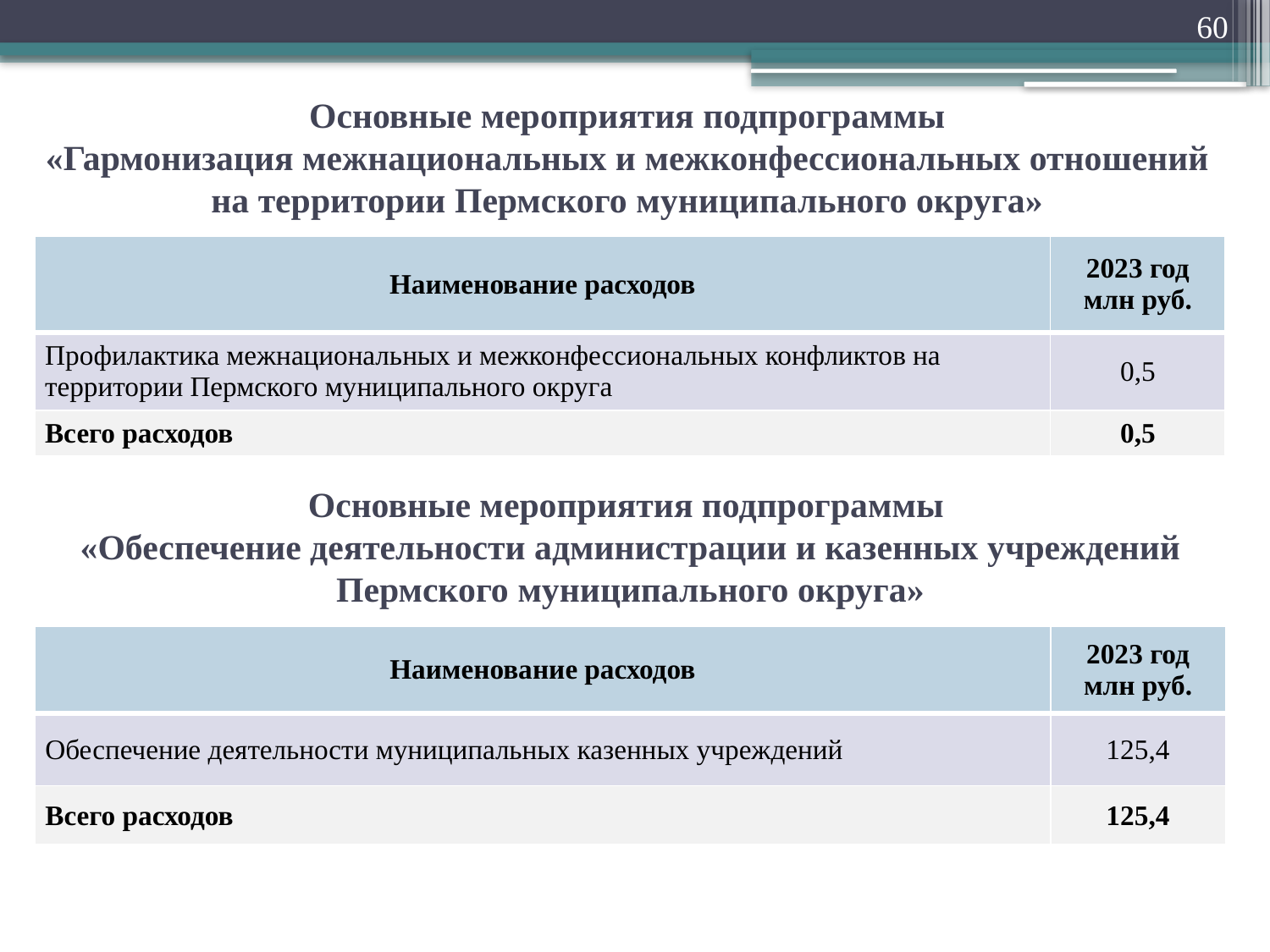

60
Основные мероприятия подпрограммы
«Гармонизация межнациональных и межконфессиональных отношений на территории Пермского муниципального округа»
| Наименование расходов | 2023 год млн руб. |
| --- | --- |
| Профилактика межнациональных и межконфессиональных конфликтов на территории Пермского муниципального округа | 0,5 |
| Всего расходов | 0,5 |
Основные мероприятия подпрограммы
«Обеспечение деятельности администрации и казенных учреждений Пермского муниципального округа»
| Наименование расходов | 2023 год млн руб. |
| --- | --- |
| Обеспечение деятельности муниципальных казенных учреждений | 125,4 |
| Всего расходов | 125,4 |